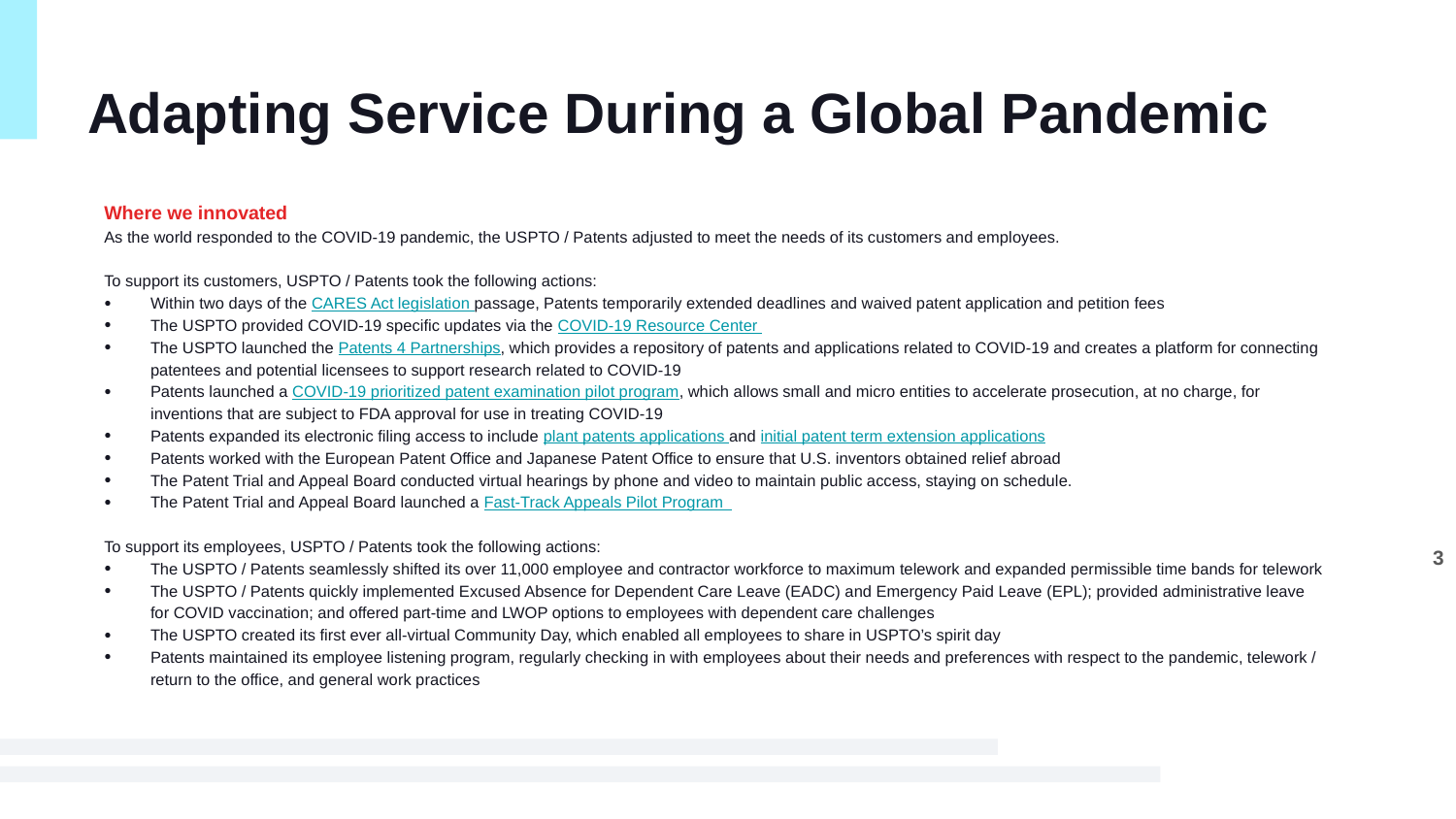

# Adapting Service During a Global Pandemic
Where we innovated
As the world responded to the COVID-19 pandemic, the USPTO / Patents adjusted to meet the needs of its customers and employees.

To support its customers, USPTO / Patents took the following actions:
Within two days of the CARES Act legislation passage, Patents temporarily extended deadlines and waived patent application and petition fees
The USPTO provided COVID-19 specific updates via the COVID-19 Resource Center
The USPTO launched the Patents 4 Partnerships, which provides a repository of patents and applications related to COVID-19 and creates a platform for connecting patentees and potential licensees to support research related to COVID-19
Patents launched a COVID-19 prioritized patent examination pilot program, which allows small and micro entities to accelerate prosecution, at no charge, for inventions that are subject to FDA approval for use in treating COVID-19
Patents expanded its electronic filing access to include plant patents applications and initial patent term extension applications
Patents worked with the European Patent Office and Japanese Patent Office to ensure that U.S. inventors obtained relief abroad
The Patent Trial and Appeal Board conducted virtual hearings by phone and video to maintain public access, staying on schedule.
The Patent Trial and Appeal Board launched a Fast-Track Appeals Pilot Program

To support its employees, USPTO / Patents took the following actions:
The USPTO / Patents seamlessly shifted its over 11,000 employee and contractor workforce to maximum telework and expanded permissible time bands for telework
The USPTO / Patents quickly implemented Excused Absence for Dependent Care Leave (EADC) and Emergency Paid Leave (EPL); provided administrative leave for COVID vaccination; and offered part-time and LWOP options to employees with dependent care challenges
The USPTO created its first ever all-virtual Community Day, which enabled all employees to share in USPTO’s spirit day
Patents maintained its employee listening program, regularly checking in with employees about their needs and preferences with respect to the pandemic, telework / return to the office, and general work practices

3